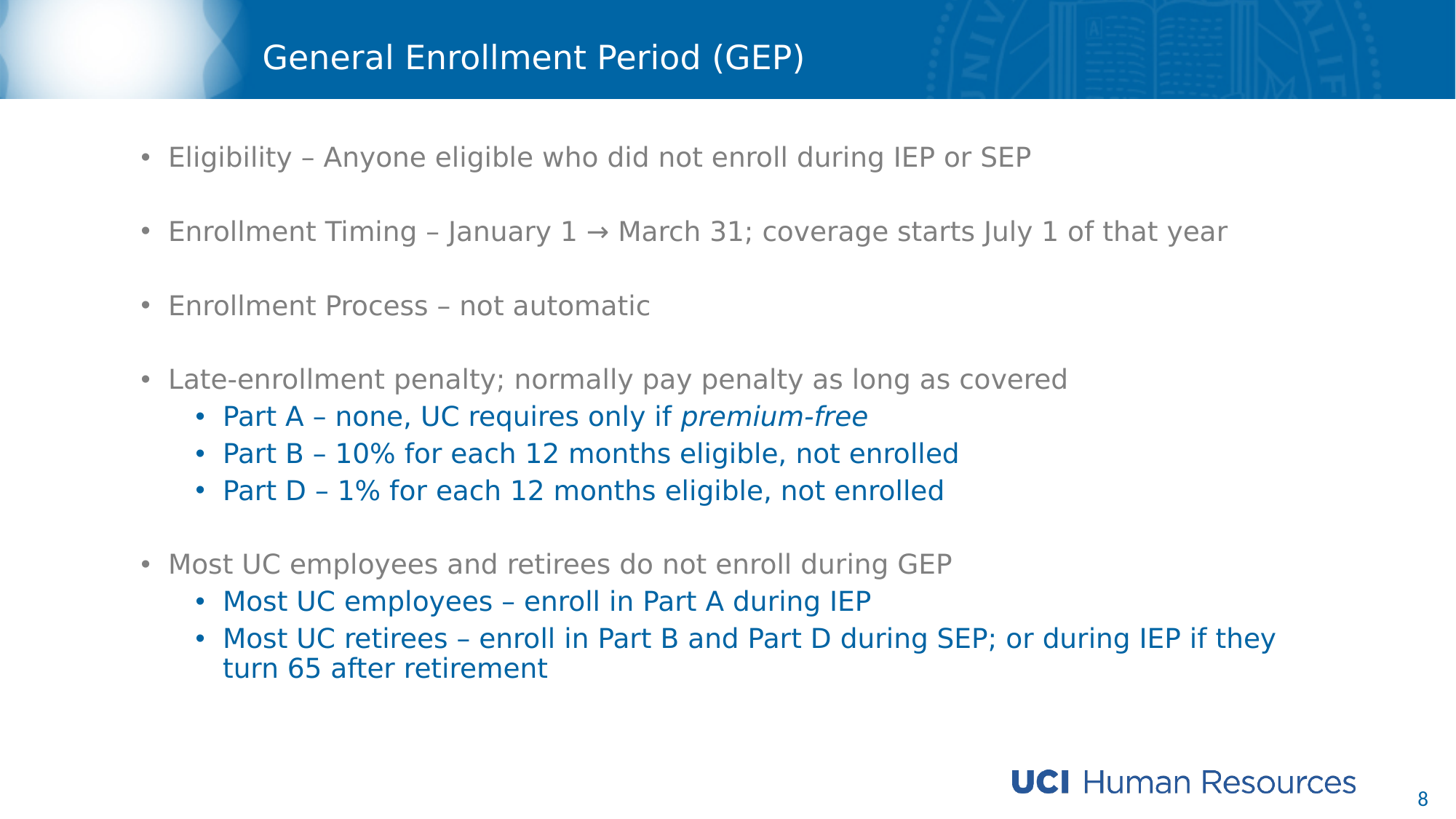

# General Enrollment Period (GEP)
Eligibility – Anyone eligible who did not enroll during IEP or SEP

Enrollment Timing – January 1 → March 31; coverage starts July 1 of that year

Enrollment Process – not automatic

Late-enrollment penalty; normally pay penalty as long as covered
Part A – none, UC requires only if premium-free
Part B – 10% for each 12 months eligible, not enrolled
Part D – 1% for each 12 months eligible, not enrolled

Most UC employees and retirees do not enroll during GEP
Most UC employees – enroll in Part A during IEP
Most UC retirees – enroll in Part B and Part D during SEP; or during IEP if they turn 65 after retirement

8